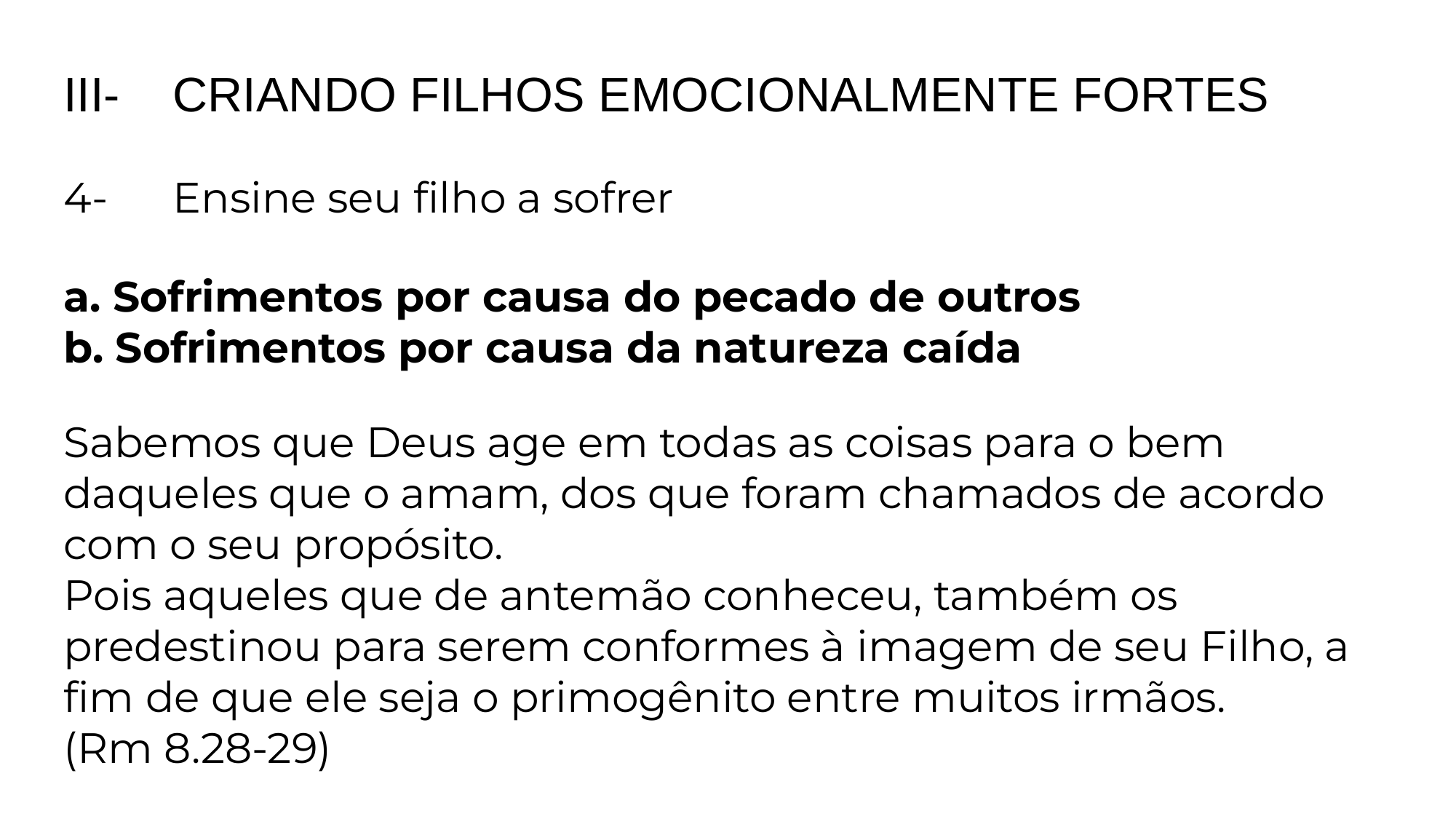

III-	CRIANDO FILHOS EMOCIONALMENTE FORTES
4-	Ensine seu filho a sofrer
a. Sofrimentos por causa do pecado de outros
b. Sofrimentos por causa da natureza caída

Sabemos que Deus age em todas as coisas para o bem daqueles que o amam, dos que foram chamados de acordo com o seu propósito.
Pois aqueles que de antemão conheceu, também os predestinou para serem conformes à imagem de seu Filho, a fim de que ele seja o primogênito entre muitos irmãos.
(Rm 8.28-29)